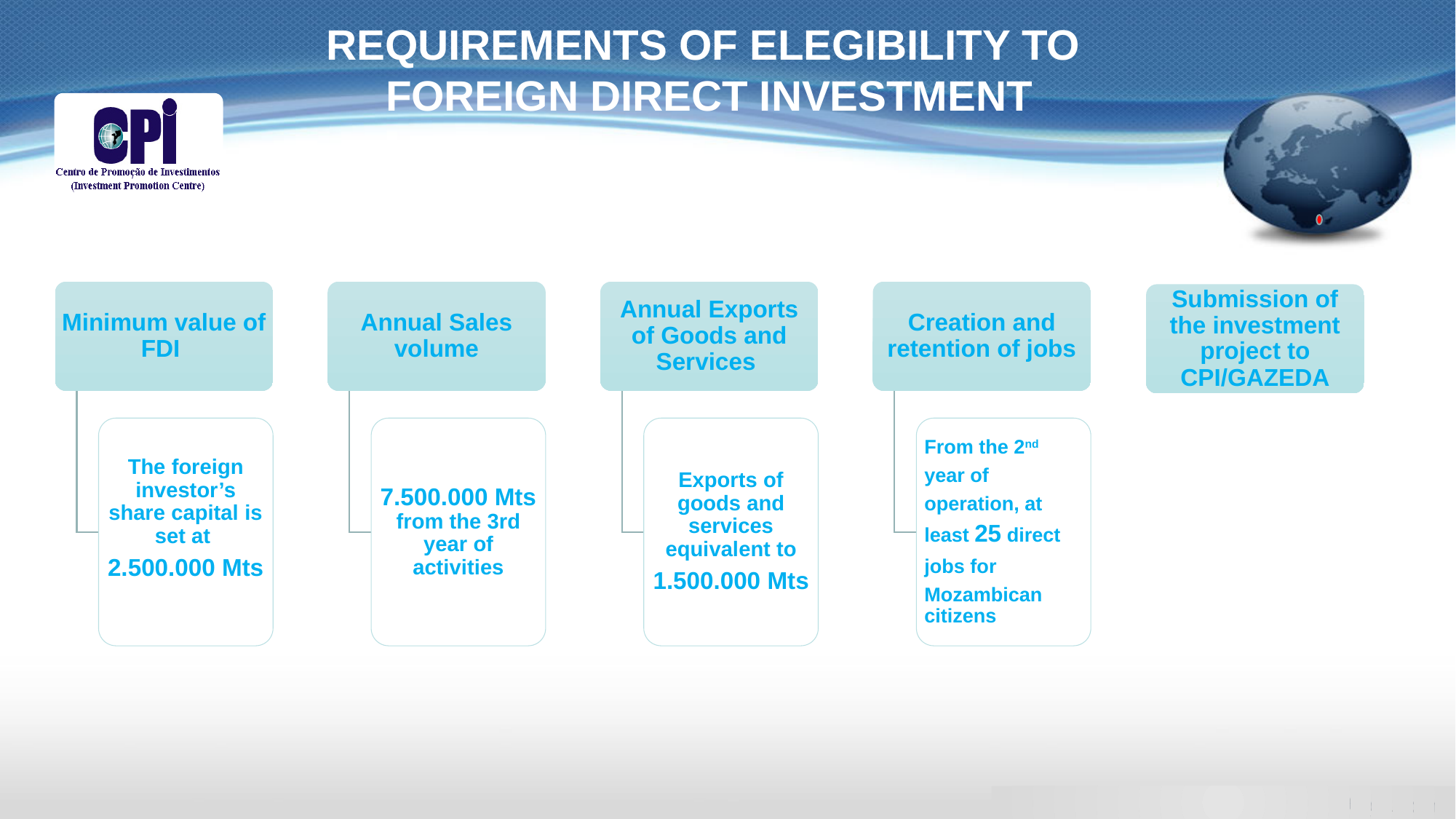

# REQUIREMENTS OF ELEGIBILITY TO FOREIGN DIRECT INVESTMENT
Minimum value of FDI
The foreign investor’s share capital is set at
2.500.000 Mts
Annual Sales volume
7.500.000 Mts from the 3rd year of activities
Annual Exports of Goods and Services
Exports of goods and services equivalent to
1.500.000 Mts
Creation and retention of jobs
From the 2nd
year of
operation, at
least 25 direct
jobs for
Mozambican citizens
Submission of the investment project to CPI/GAZEDA